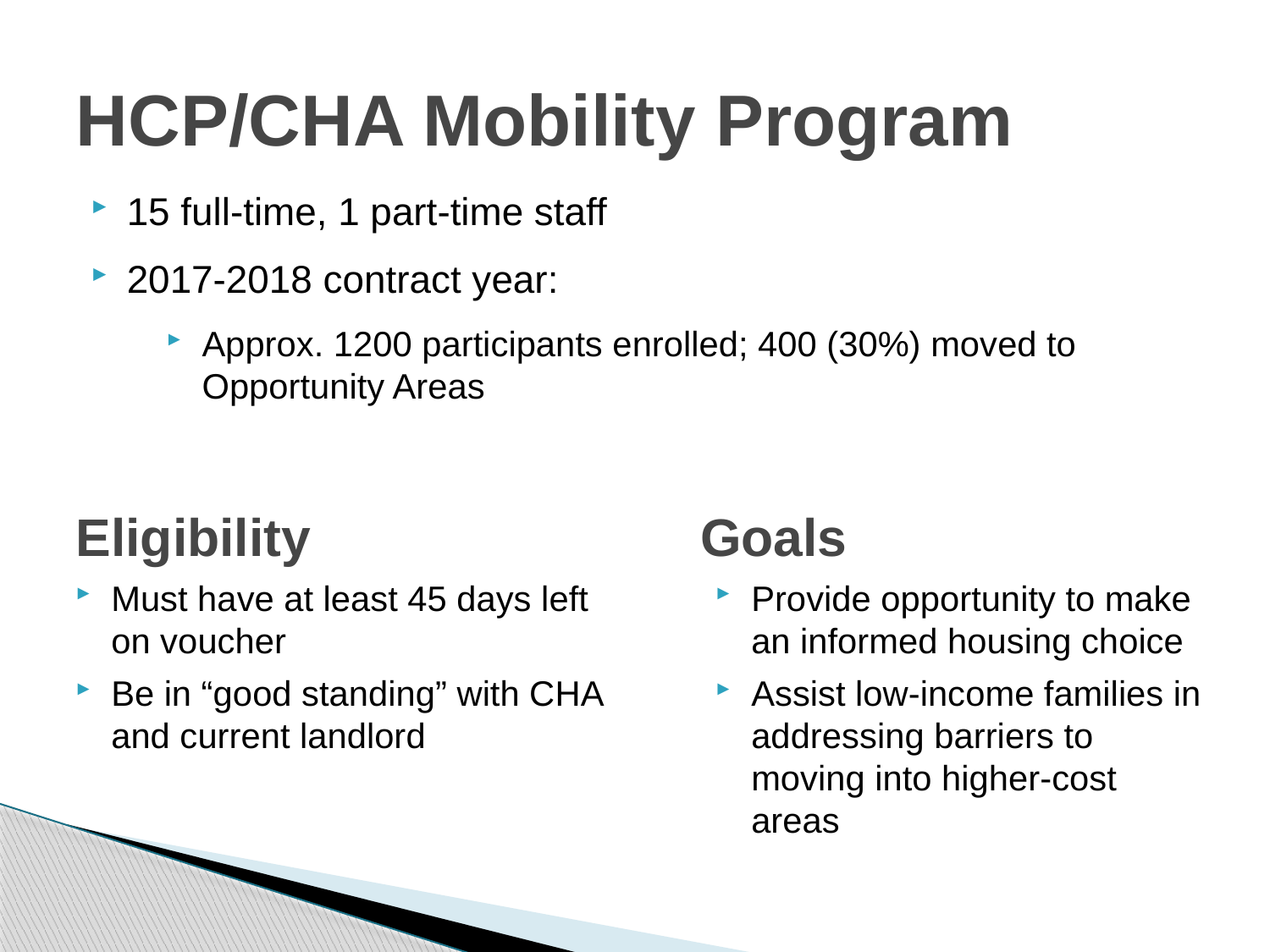

# HCP/CHA Mobility Program
15 full-time, 1 part-time staff
2017-2018 contract year:
Approx. 1200 participants enrolled; 400 (30%) moved to Opportunity Areas
Goals
Eligibility
Must have at least 45 days left on voucher
Be in “good standing” with CHA and current landlord
Provide opportunity to make an informed housing choice
Assist low-income families in addressing barriers to moving into higher-cost areas